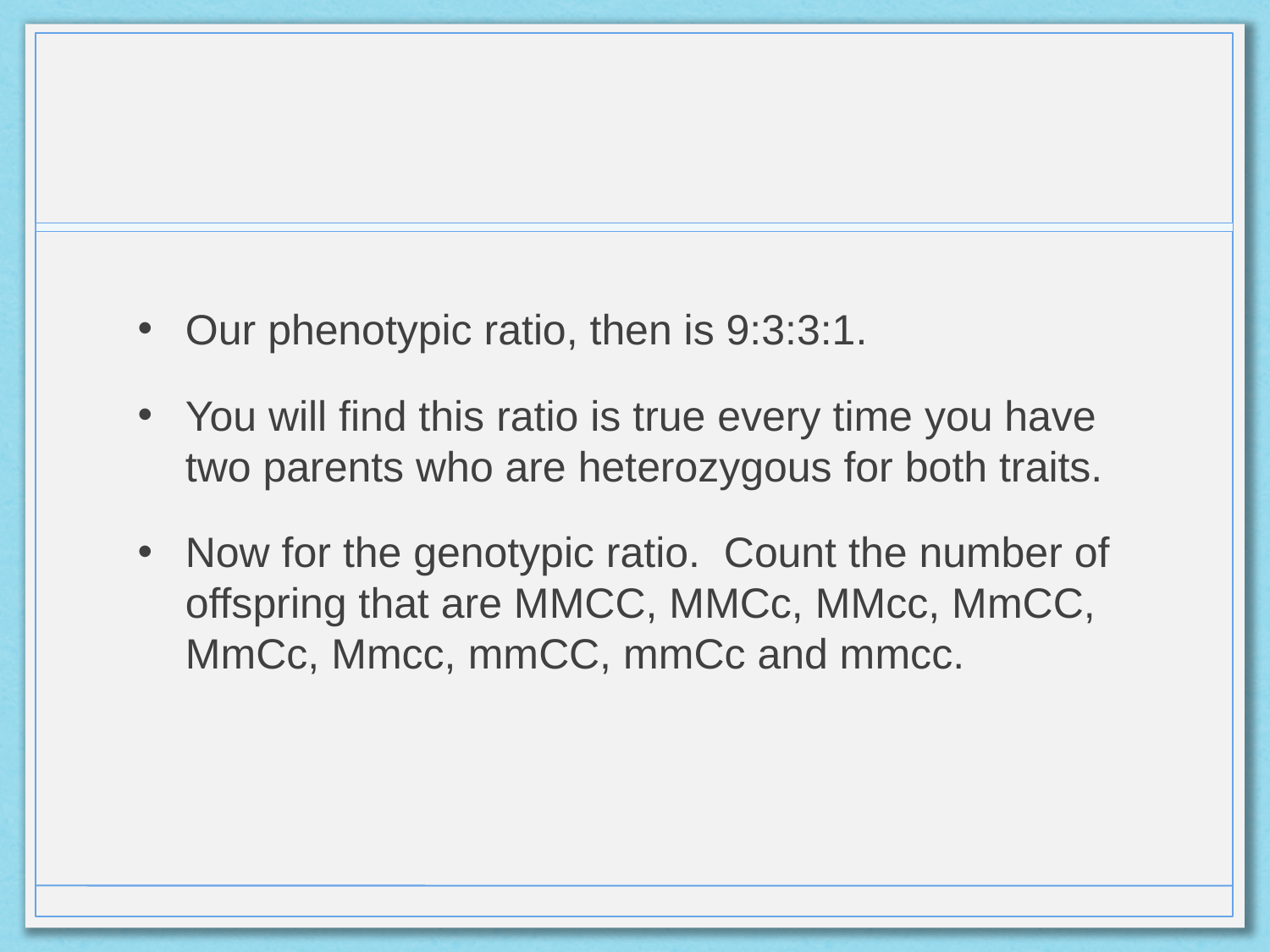

#
Our phenotypic ratio, then is 9:3:3:1.
You will find this ratio is true every time you have two parents who are heterozygous for both traits.
Now for the genotypic ratio.  Count the number of offspring that are MMCC, MMCc, MMcc, MmCC, MmCc, Mmcc, mmCC, mmCc and mmcc.